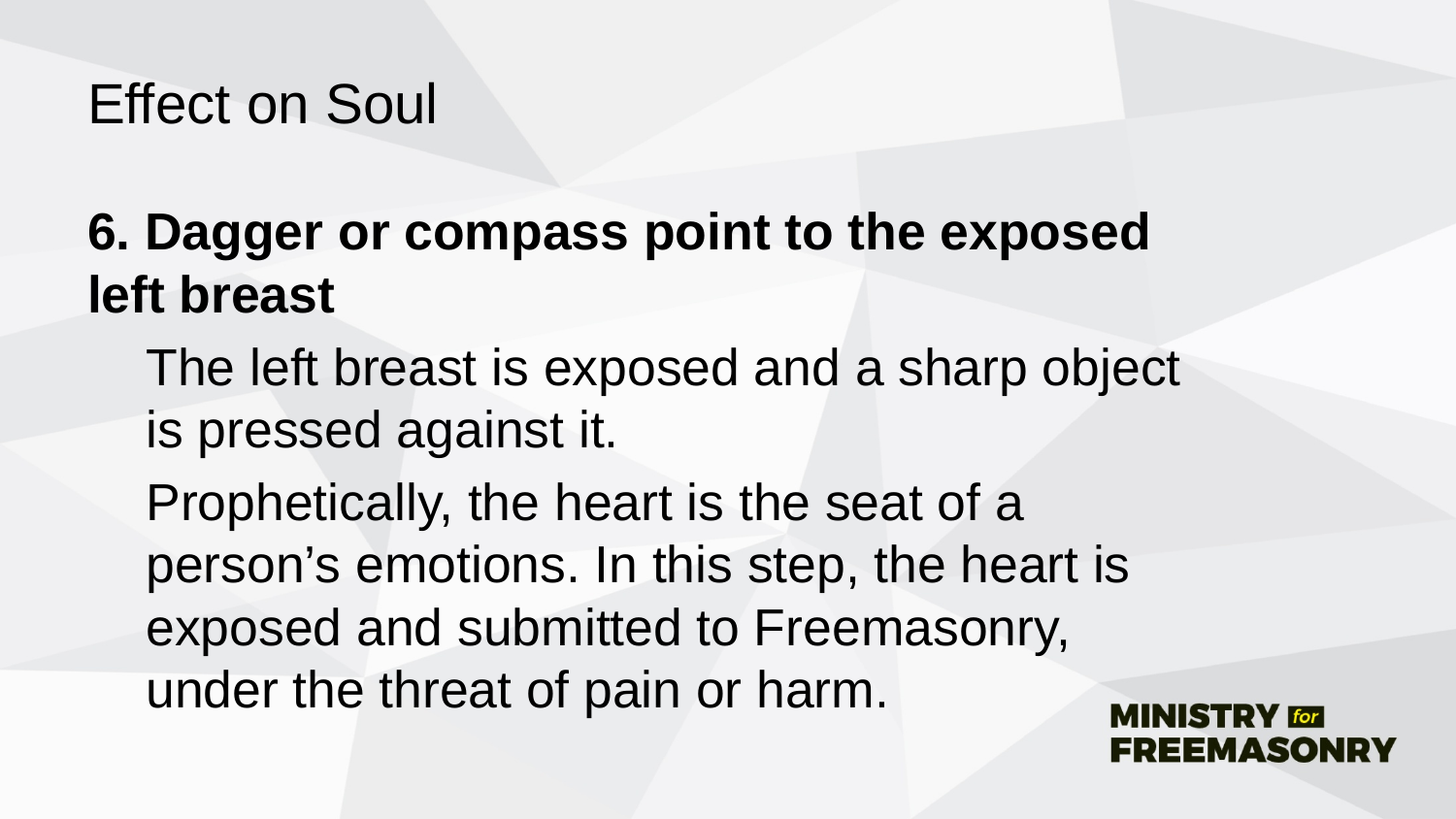

# Effect on Soul
6. Dagger or compass point to the exposed left breast
The left breast is exposed and a sharp object is pressed against it.
Prophetically, the heart is the seat of a person’s emotions. In this step, the heart is exposed and submitted to Freemasonry, under the threat of pain or harm.